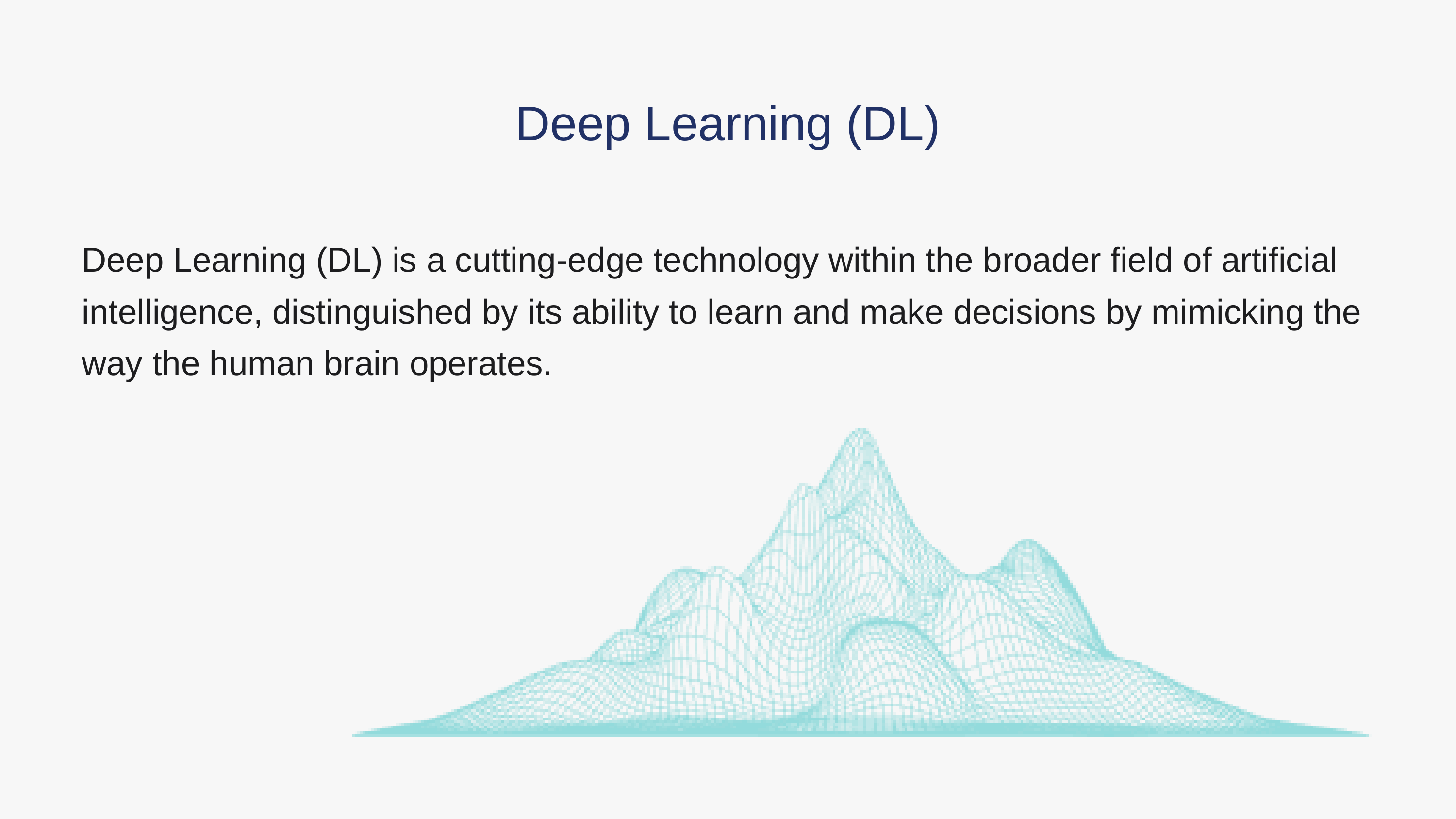

Deep Learning (DL)
Deep Learning (DL) is a cutting-edge technology within the broader field of artificial intelligence, distinguished by its ability to learn and make decisions by mimicking the way the human brain operates.